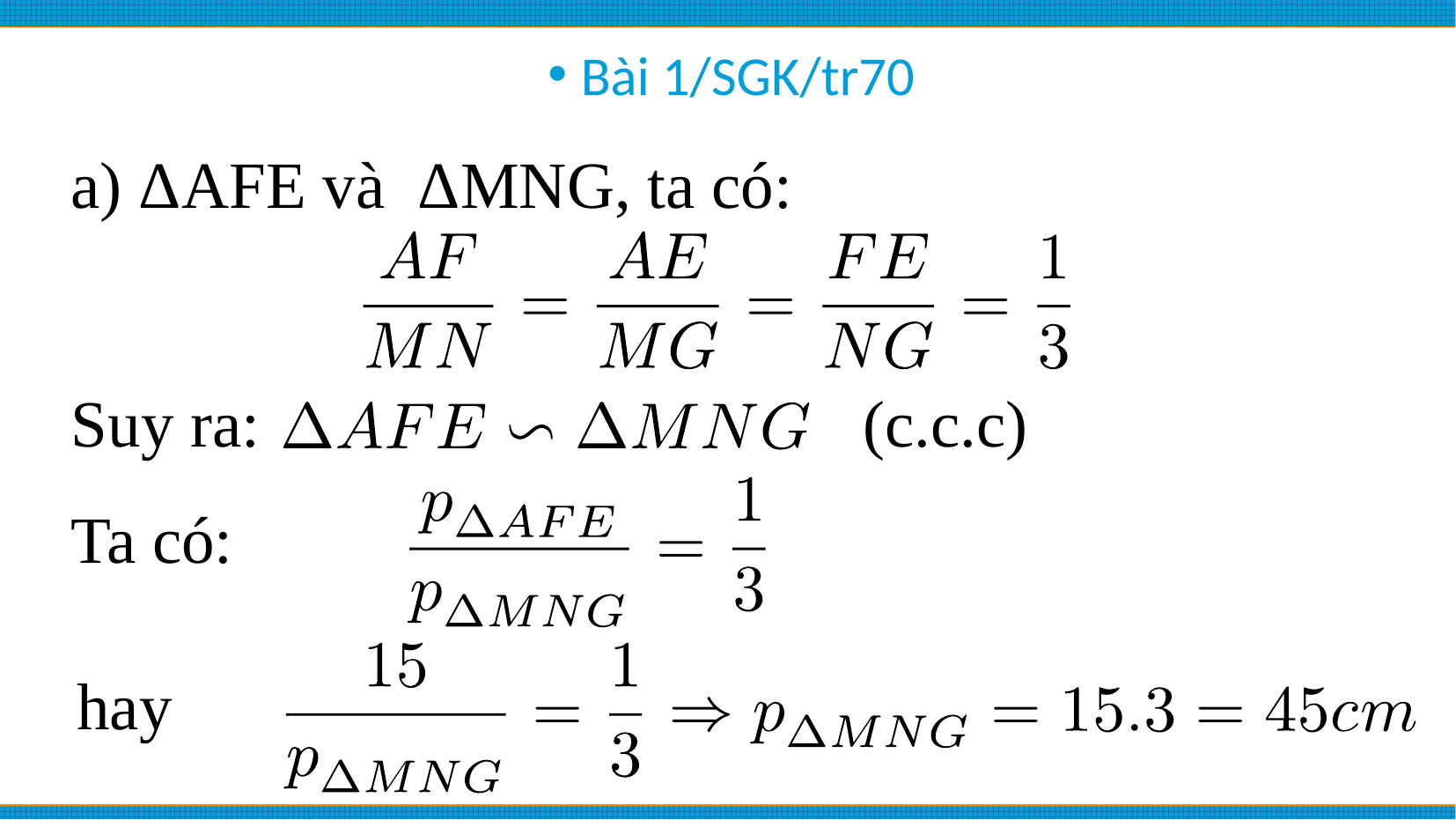

# Bài 1/SGK/tr70
a) ΔAFE và  ΔMNG, ta có:

Suy ra:
(c.c.c)

Ta có:

hay